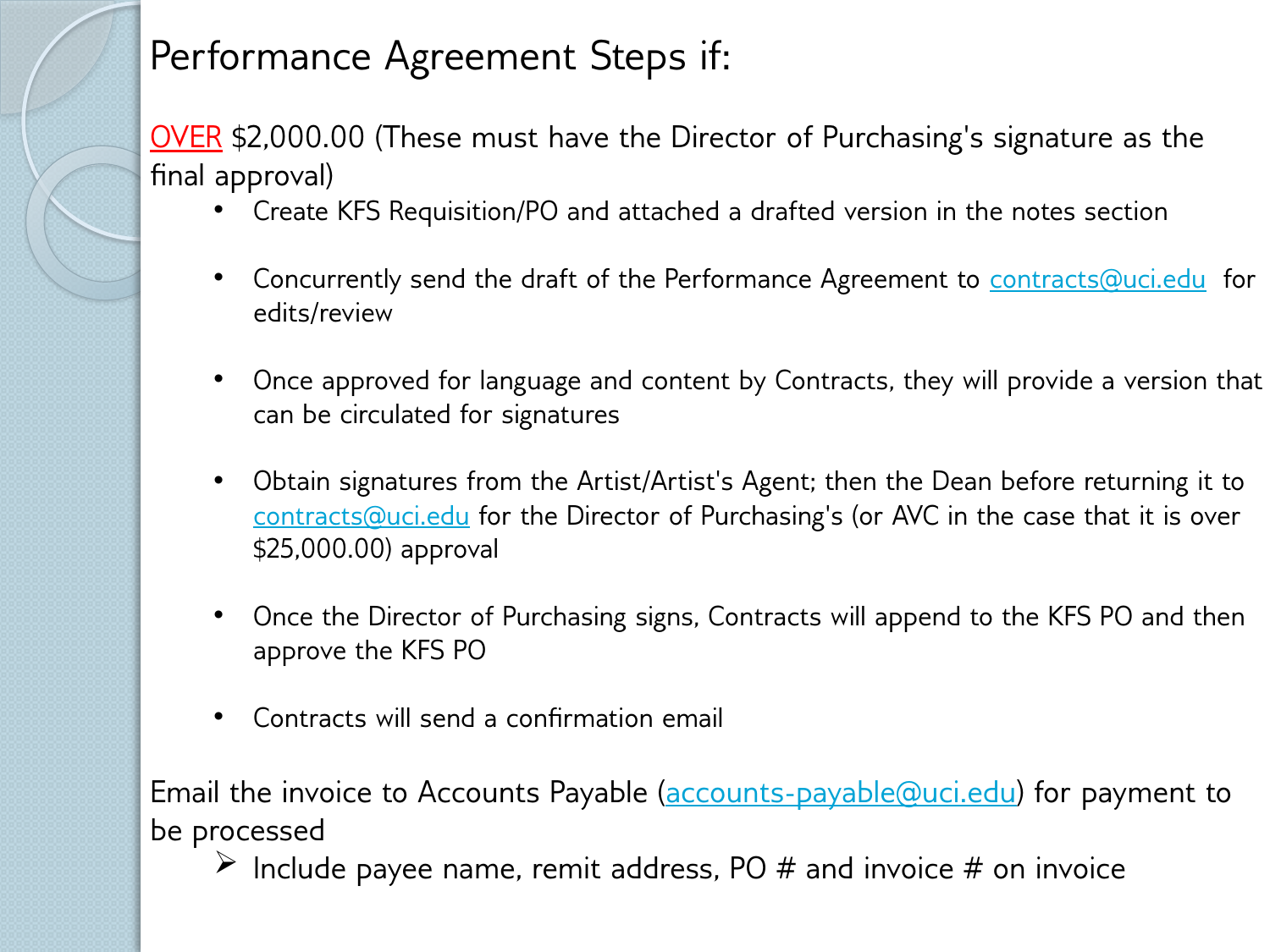

Performance Agreement Steps if:

OVER $2,000.00 (These must have the Director of Purchasing's signature as the final approval)
Create KFS Requisition/PO and attached a drafted version in the notes section

Concurrently send the draft of the Performance Agreement to contracts@uci.edu  for edits/review

Once approved for language and content by Contracts, they will provide a version that can be circulated for signatures

Obtain signatures from the Artist/Artist's Agent; then the Dean before returning it to contracts@uci.edu for the Director of Purchasing's (or AVC in the case that it is over $25,000.00) approval

Once the Director of Purchasing signs, Contracts will append to the KFS PO and then approve the KFS PO

Contracts will send a confirmation email

Email the invoice to Accounts Payable (accounts-payable@uci.edu) for payment to be processed
Include payee name, remit address, PO # and invoice # on invoice